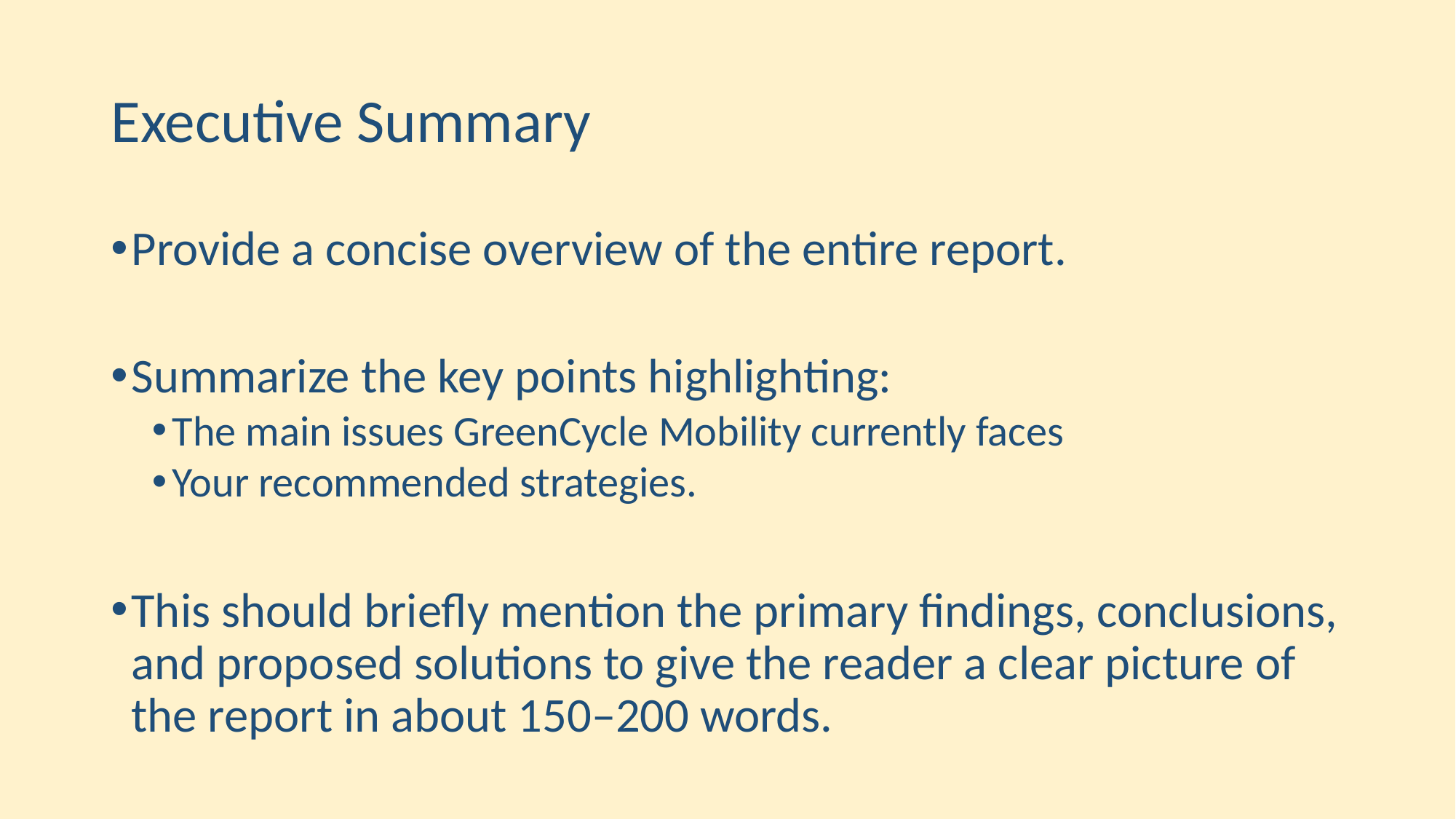

# Executive Summary
Provide a concise overview of the entire report.

Summarize the key points highlighting:
The main issues GreenCycle Mobility currently faces
Your recommended strategies.

This should briefly mention the primary findings, conclusions, and proposed solutions to give the reader a clear picture of the report in about 150–200 words.